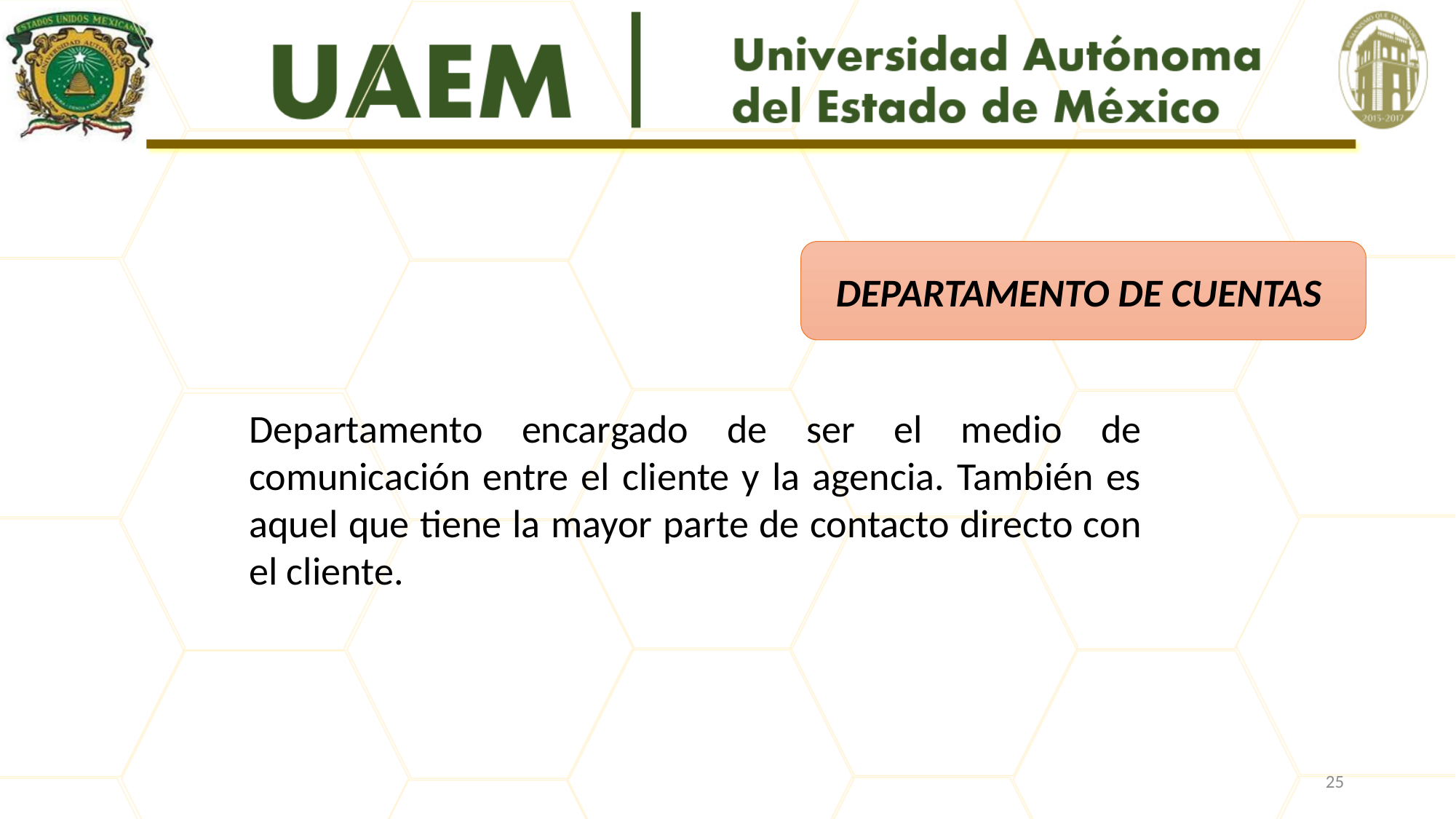

DEPARTAMENTO DE CUENTAS
Departamento encargado de ser el medio de comunicación entre el cliente y la agencia. También es aquel que tiene la mayor parte de contacto directo con el cliente.
25